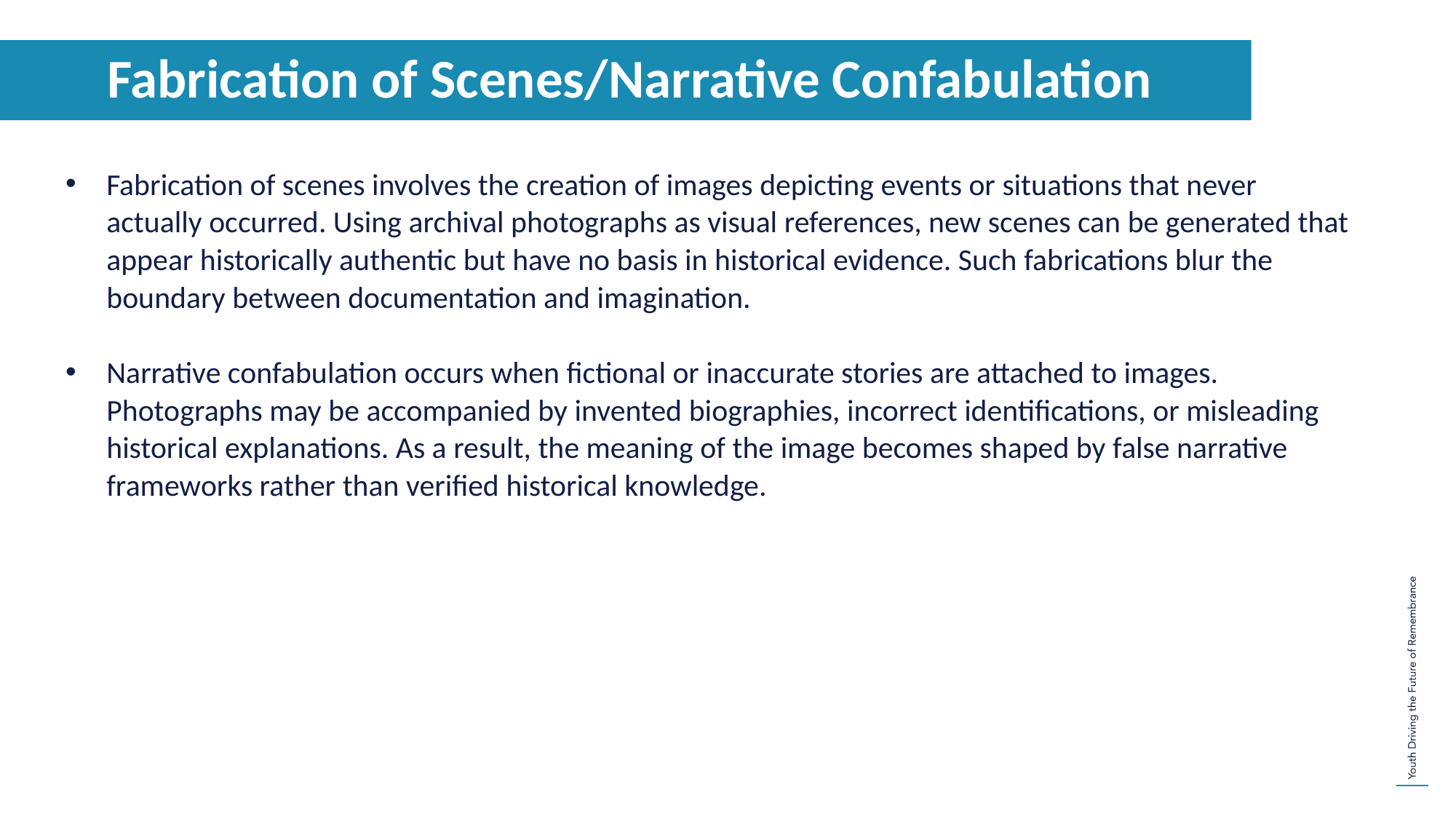

Fabrication of Scenes/Narrative Confabulation
Fabrication of scenes involves the creation of images depicting events or situations that never actually occurred. Using archival photographs as visual references, new scenes can be generated that appear historically authentic but have no basis in historical evidence. Such fabrications blur the boundary between documentation and imagination.

Narrative confabulation occurs when fictional or inaccurate stories are attached to images. Photographs may be accompanied by invented biographies, incorrect identifications, or misleading historical explanations. As a result, the meaning of the image becomes shaped by false narrative frameworks rather than verified historical knowledge.